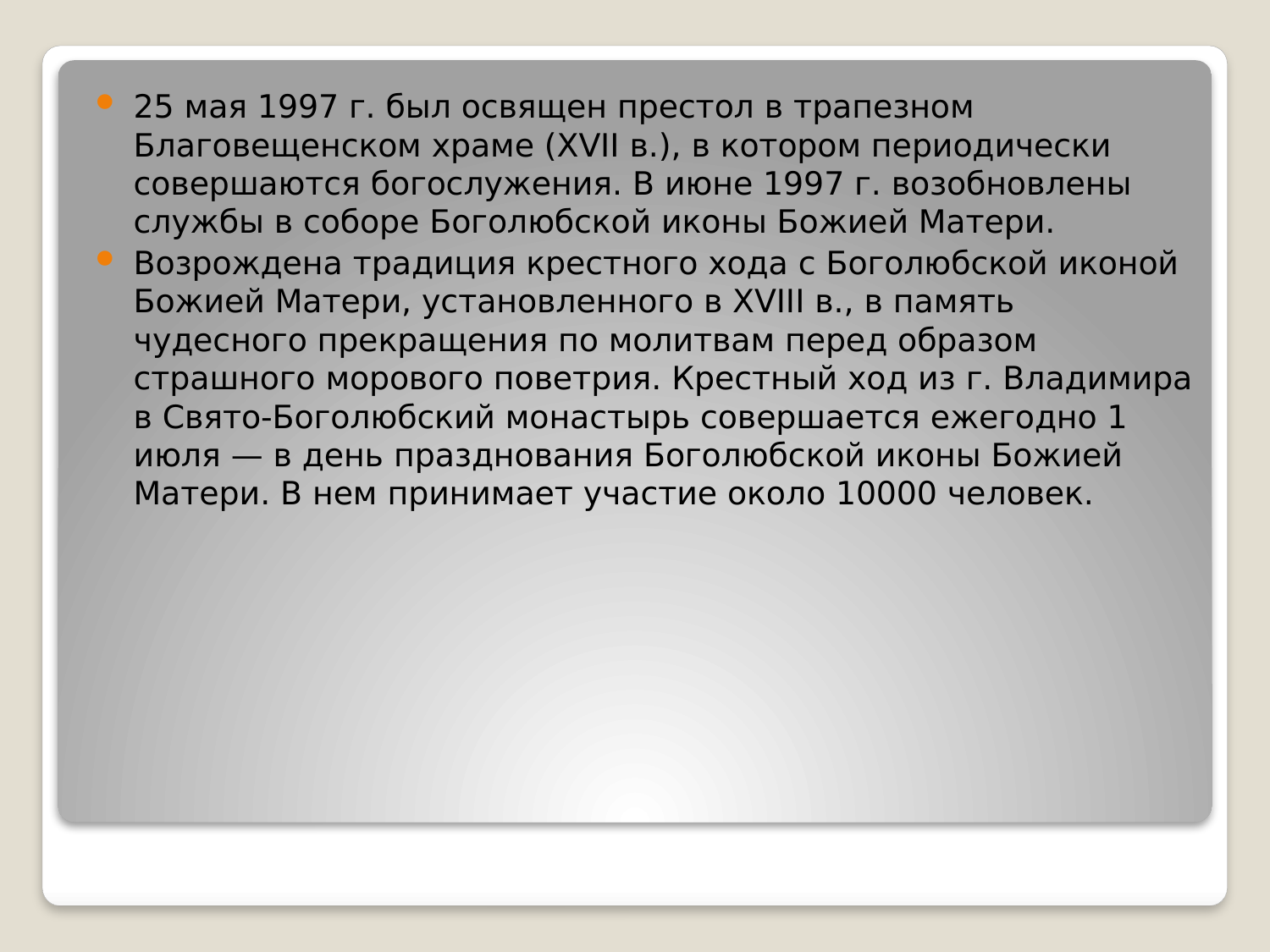

25 мая 1997 г. был освящен престол в трапезном Благовещенском храме (XVII в.), в котором периодически совершаются богослужения. В июне 1997 г. возобновлены службы в соборе Боголюбской иконы Божией Матери.
Возрождена традиция крестного хода с Боголюбской иконой Божией Матери, установленного в XVIII в., в память чудесного прекращения по молитвам перед образом страшного морового поветрия. Крестный ход из г. Владимира в Свято-Боголюбский монастырь совершается ежегодно 1 июля — в день празднования Боголюбской иконы Божией Матери. В нем принимает участие около 10000 человек.
#